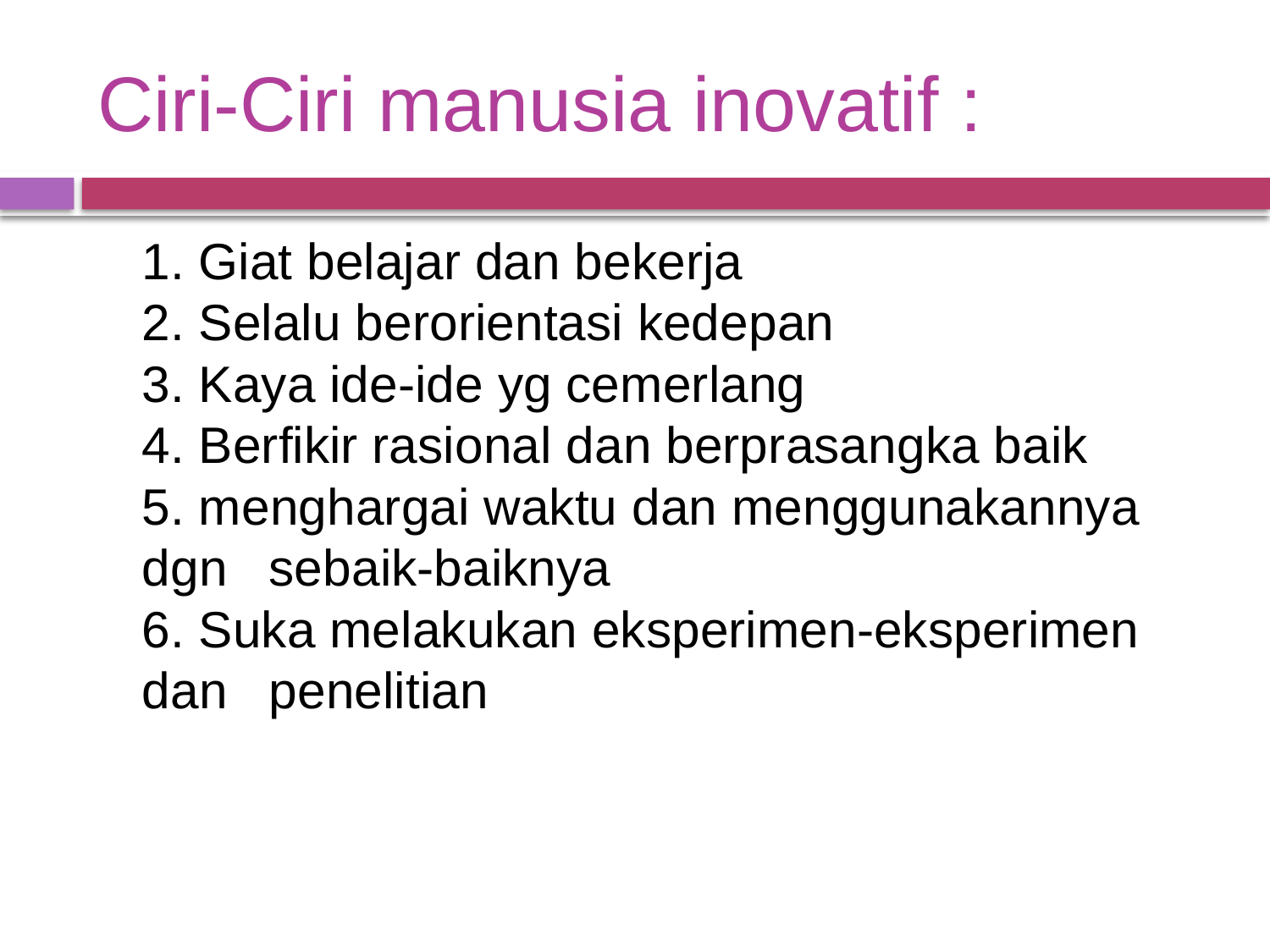

# Ciri-Ciri manusia inovatif :
	1. Giat belajar dan bekerja
2. Selalu berorientasi kedepan
3. Kaya ide-ide yg cemerlang
4. Berfikir rasional dan berprasangka baik
5. menghargai waktu dan menggunakannya dgn 	sebaik-baiknya
6. Suka melakukan eksperimen-eksperimen dan 	penelitian